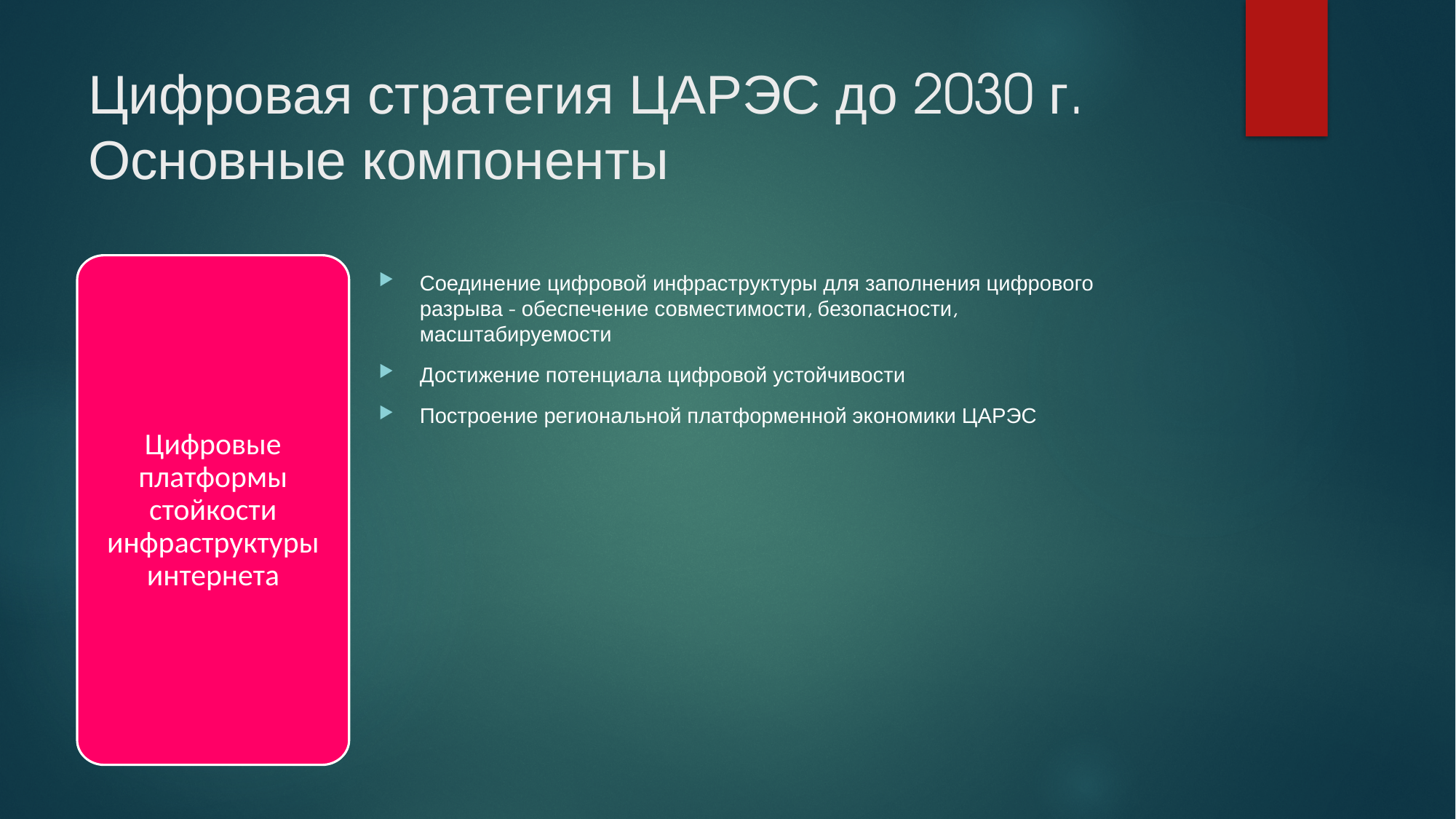

# Цифровая стратегия ЦАРЭС до 2030 г. Основные компоненты
Цифровые платформы стойкости инфраструктуры интернета
Соединение цифровой инфраструктуры для заполнения цифрового разрыва - обеспечение совместимости, безопасности, масштабируемости
Достижение потенциала цифровой устойчивости
Построение региональной платформенной экономики ЦАРЭС